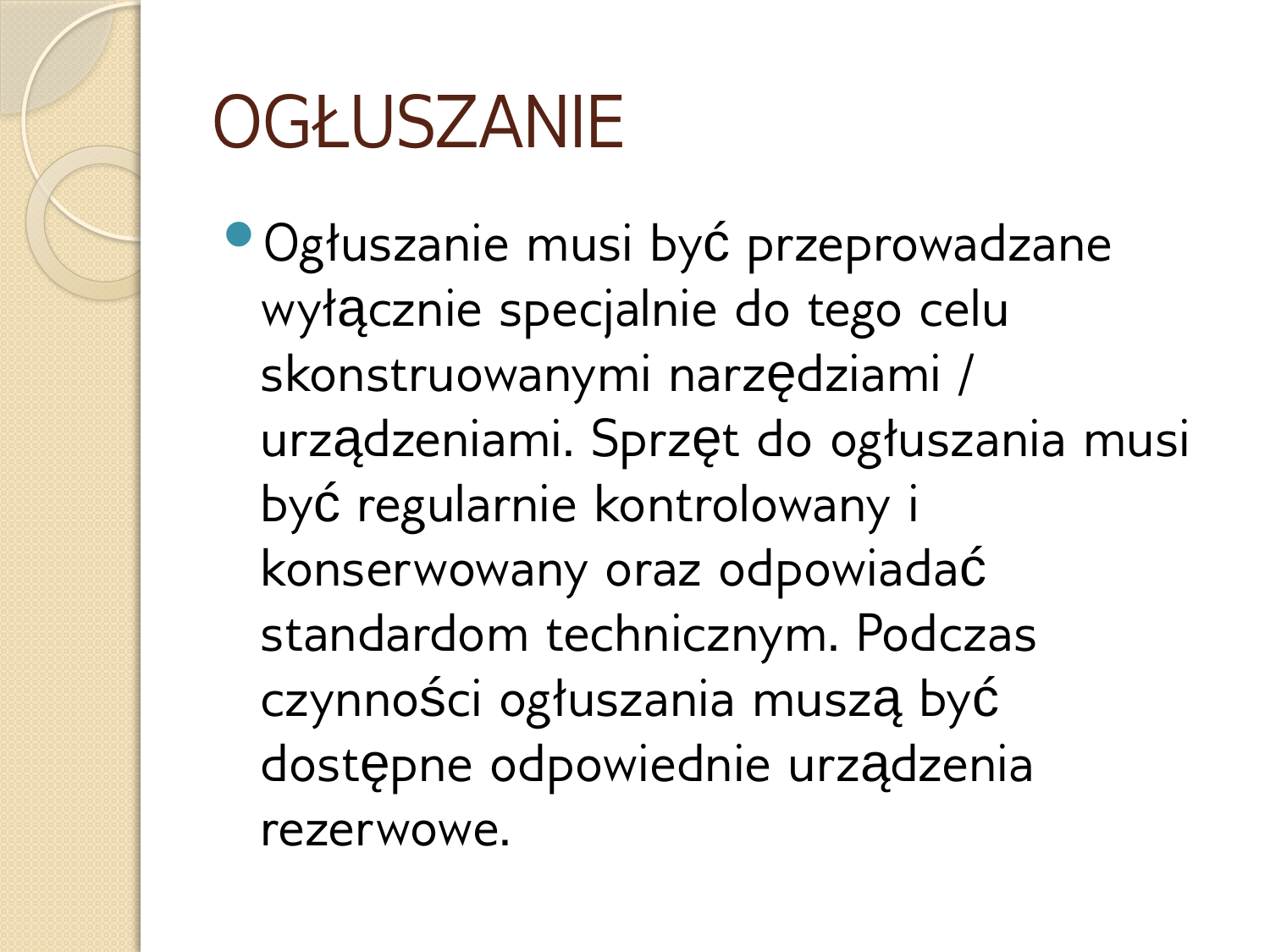

# OGŁUSZANIE
Ogłuszanie musi być przeprowadzane wyłącznie specjalnie do tego celu skonstruowanymi narzędziami / urządzeniami. Sprzęt do ogłuszania musi być regularnie kontrolowany i konserwowany oraz odpowiadać standardom technicznym. Podczas czynności ogłuszania muszą być dostępne odpowiednie urządzenia rezerwowe.